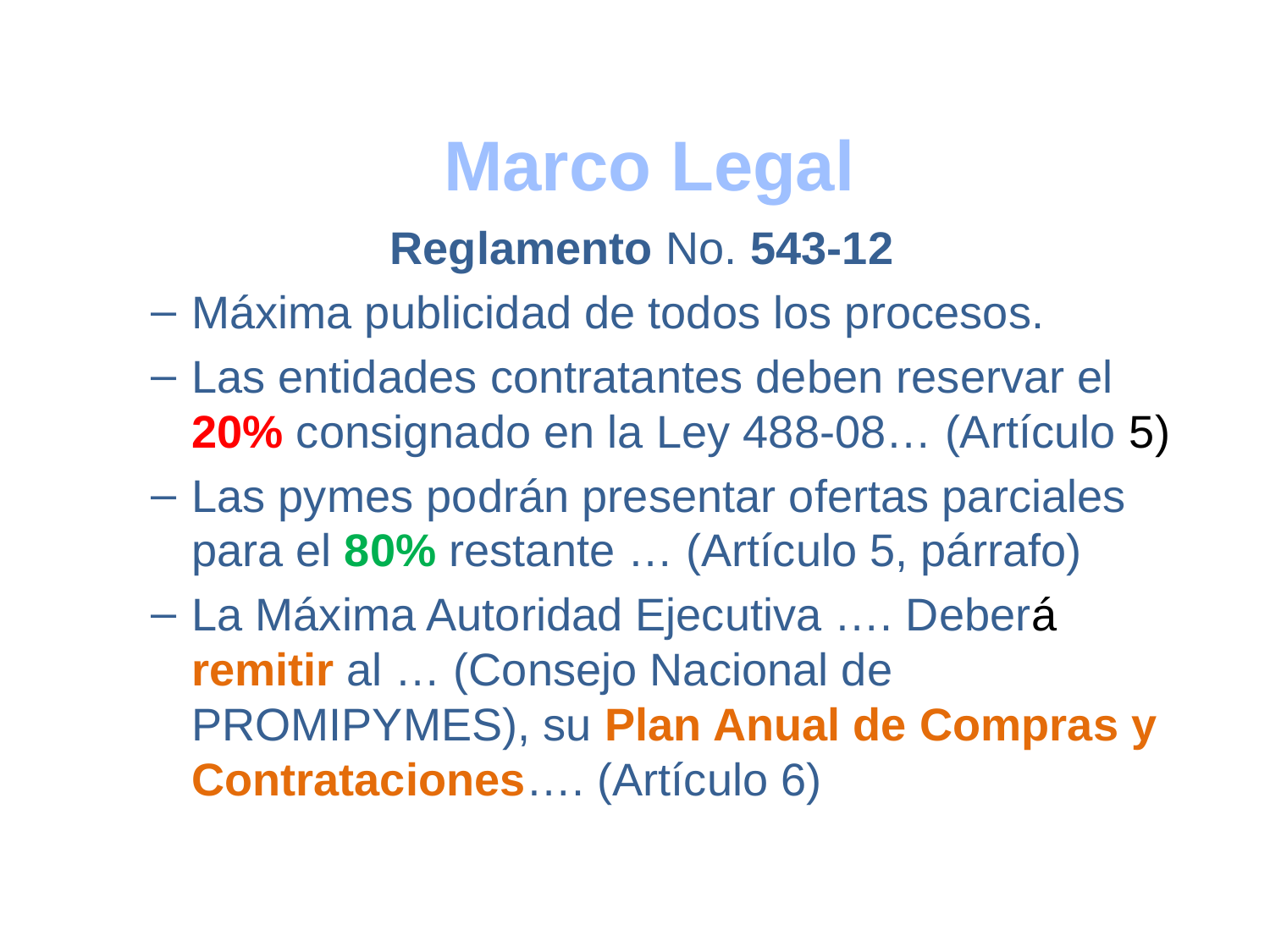

Marco Legal
Reglamento No. 543-12
Máxima publicidad de todos los procesos.
Las entidades contratantes deben reservar el 20% consignado en la Ley 488-08… (Artículo 5)
Las pymes podrán presentar ofertas parciales para el 80% restante … (Artículo 5, párrafo)
La Máxima Autoridad Ejecutiva …. Deberá remitir al … (Consejo Nacional de PROMIPYMES), su Plan Anual de Compras y Contrataciones…. (Artículo 6)